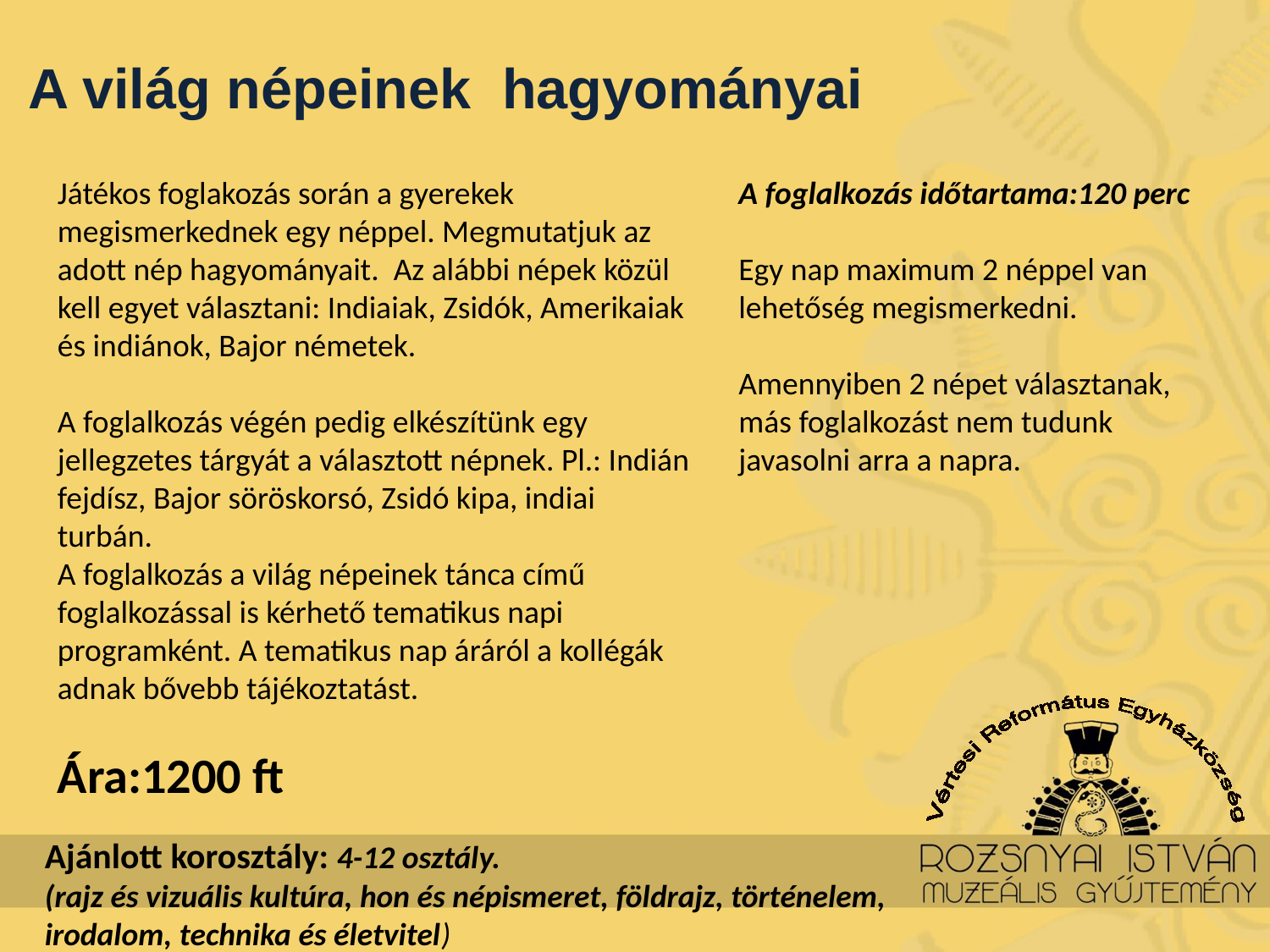

A világ népeinek  hagyományai

Játékos foglakozás során a gyerekek megismerkednek egy néppel. Megmutatjuk az adott nép hagyományait.  Az alábbi népek közül kell egyet választani: Indiaiak, Zsidók, Amerikaiak és indiánok, Bajor németek.

A foglalkozás végén pedig elkészítünk egy jellegzetes tárgyát a választott népnek. Pl.: Indián fejdísz, Bajor söröskorsó, Zsidó kipa, indiai turbán.
A foglalkozás a világ népeinek tánca című foglalkozással is kérhető tematikus napi programként. A tematikus nap áráról a kollégák adnak bővebb tájékoztatást.

Ára:1200 ft

A foglalkozás időtartama:120 perc

Egy nap maximum 2 néppel van lehetőség megismerkedni.

Amennyiben 2 népet választanak, más foglalkozást nem tudunk javasolni arra a napra.
Ajánlott korosztály: 4-12 osztály.
(rajz és vizuális kultúra, hon és népismeret, földrajz, történelem, irodalom, technika és életvitel)